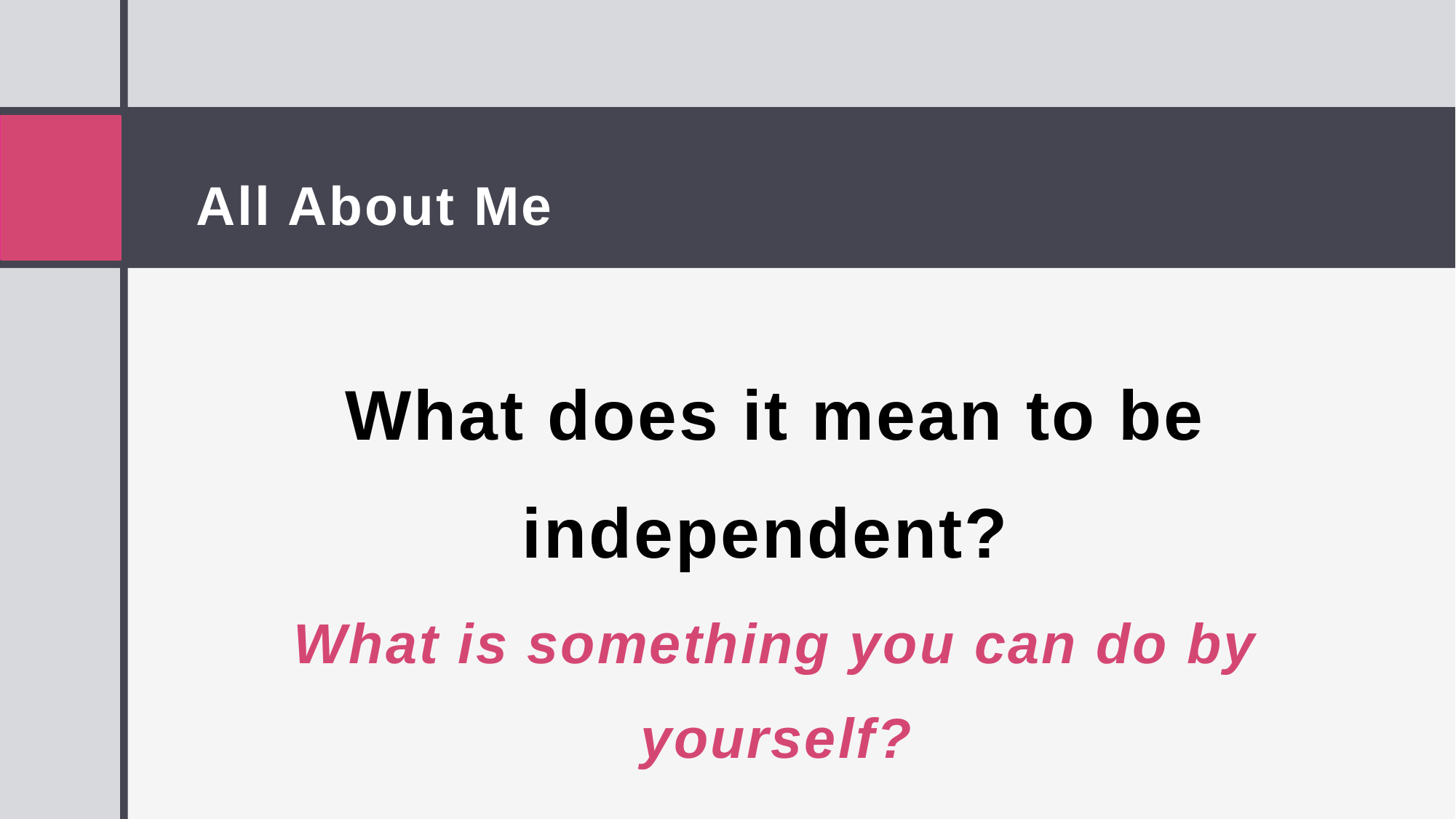

# All About Me

What does it mean to be independent?
What is something you can do by yourself?